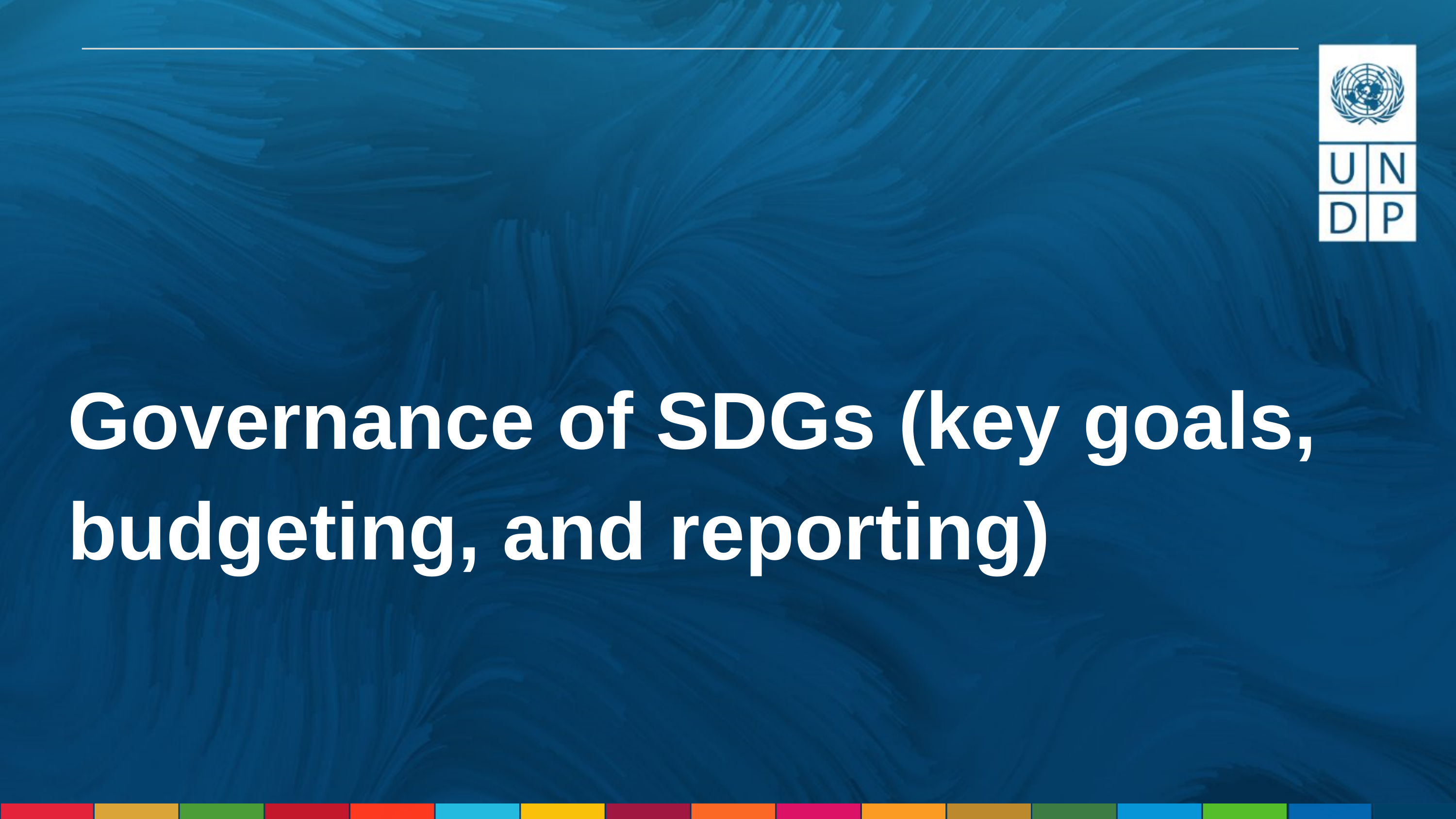

Governance of SDGs (key goals, budgeting, and reporting)